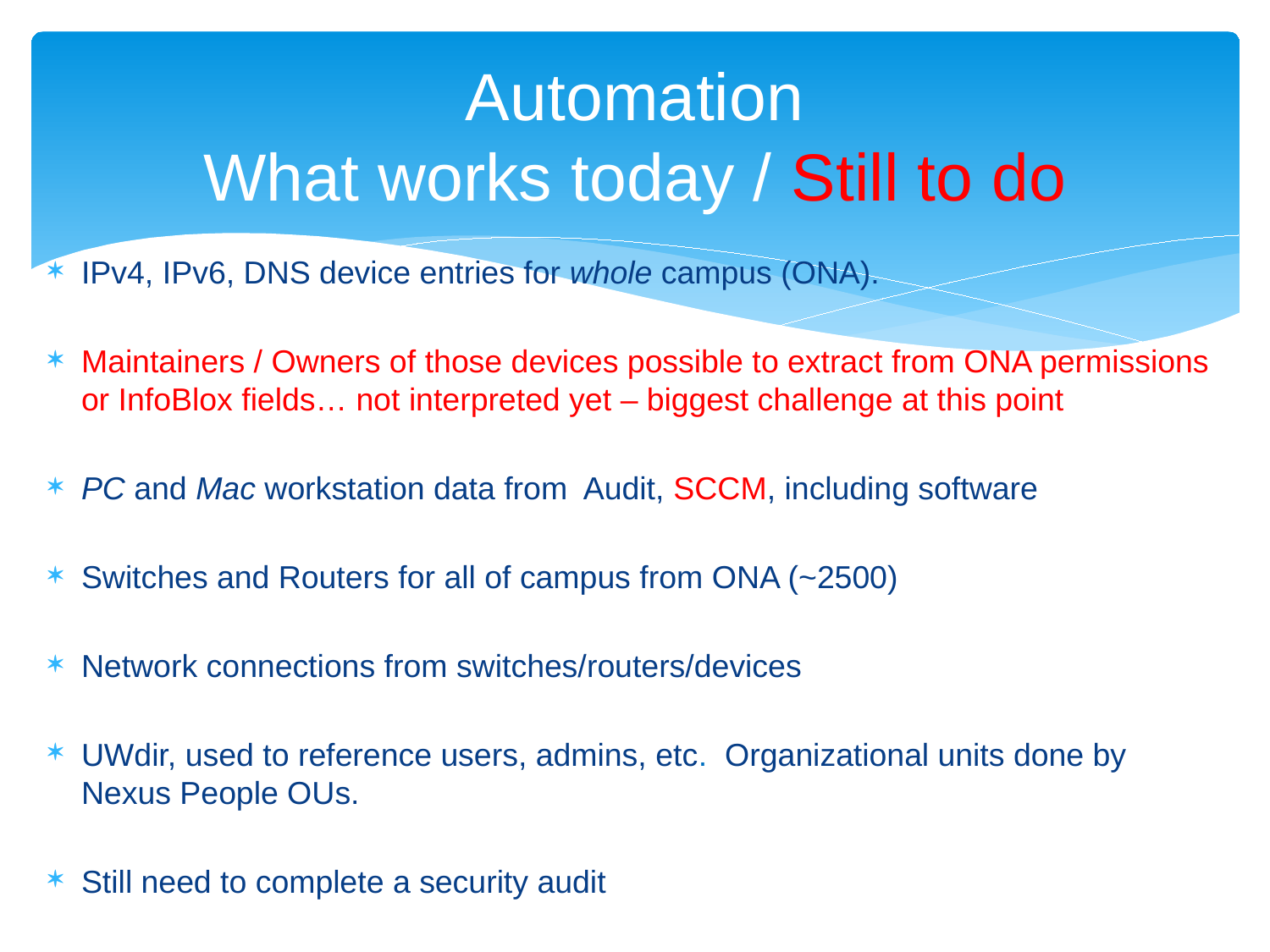

# Automation What works today / Still to do
IPv4, IPv6, DNS device entries for whole campus (ONA).

Maintainers / Owners of those devices possible to extract from ONA permissions or InfoBlox fields… not interpreted yet – biggest challenge at this point

PC and Mac workstation data from  Audit, SCCM, including software

Switches and Routers for all of campus from ONA (~2500)

Network connections from switches/routers/devices

UWdir, used to reference users, admins, etc.  Organizational units done by Nexus People OUs.

Still need to complete a security audit